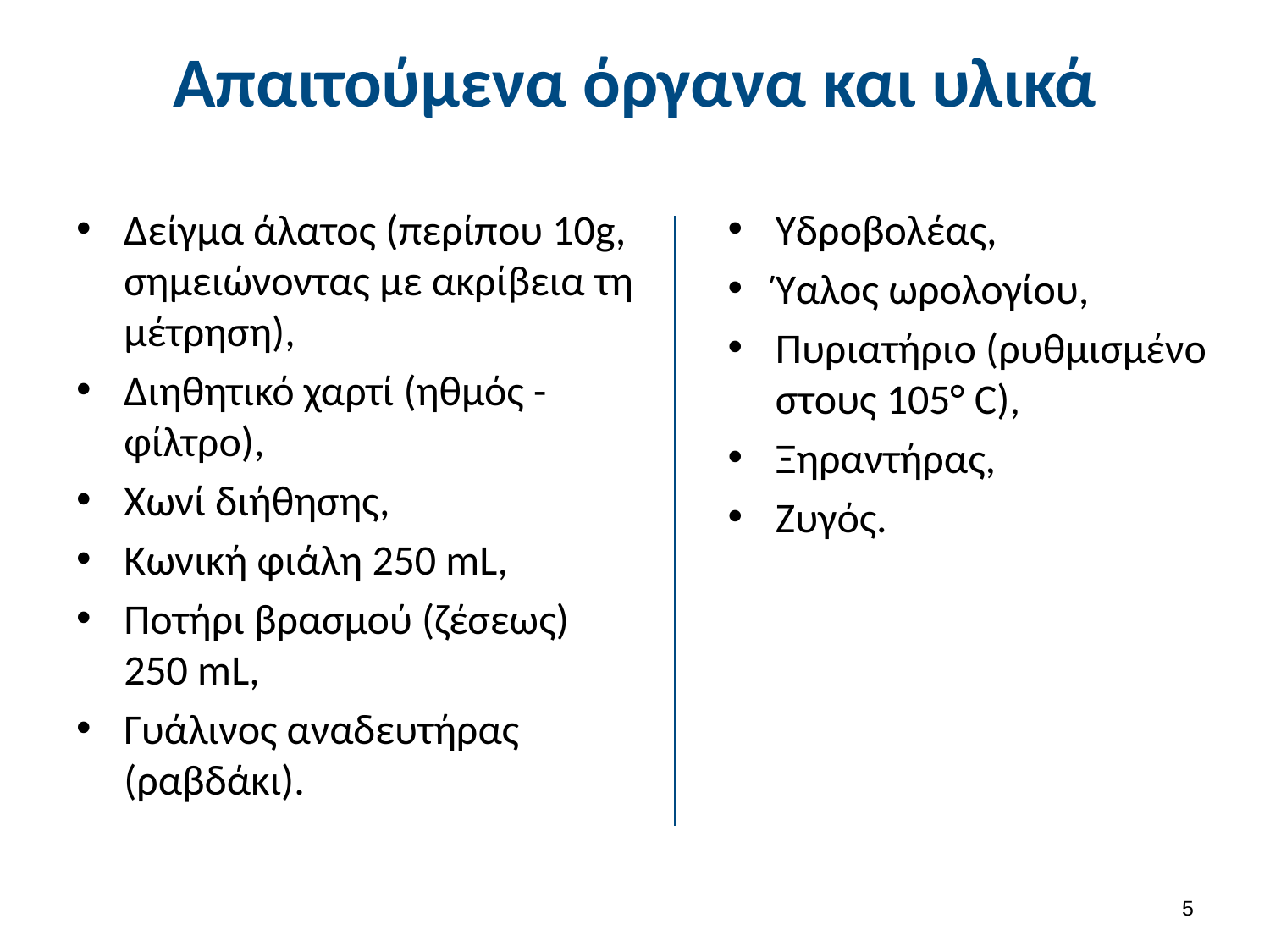

# Απαιτούμενα όργανα και υλικά
Δείγμα άλατος (περίπου 10g, σημειώνοντας με ακρίβεια τη μέτρηση),
Διηθητικό χαρτί (ηθμός - φίλτρο),
Χωνί διήθησης,
Κωνική φιάλη 250 mL,
Ποτήρι βρασμού (ζέσεως) 250 mL,
Γυάλινος αναδευτήρας (ραβδάκι).

Υδροβολέας,
Ύαλος ωρολογίου,
Πυριατήριο (ρυθμισμένο στους 105° C),
Ξηραντήρας,
Ζυγός.
5